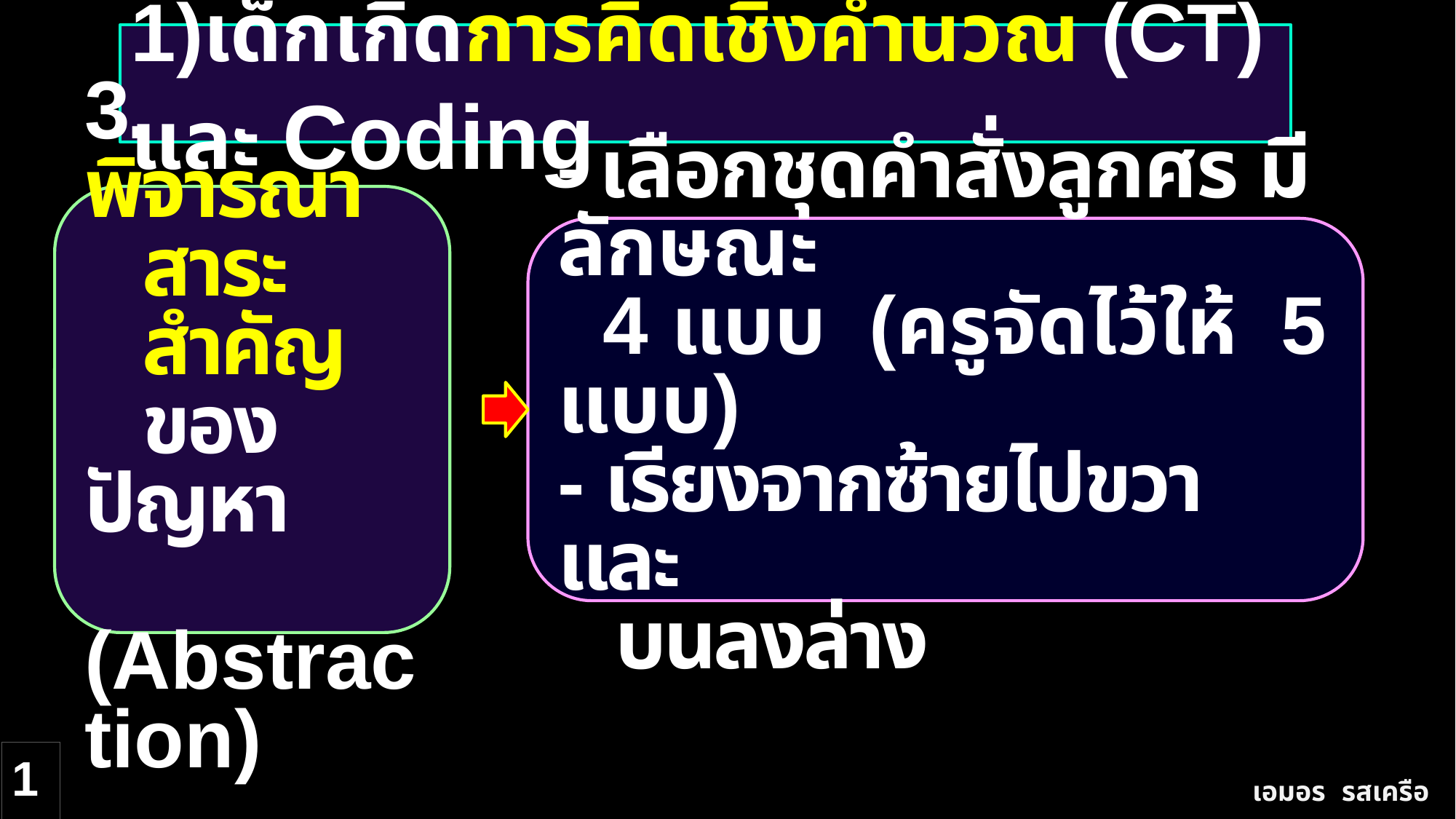

1)เด็กเกิดการคิดเชิงคำนวณ (CT) และ Coding

3. พิจารณา
   สาระ
   สำคัญ
   ของปัญหา
 (Abstraction)

- เลือกชุดคำสั่งลูกศร มีลักษณะ
  4 แบบ  (ครูจัดไว้ให้  5 แบบ)
- เรียงจากซ้ายไปขวา และ
   บนลงล่าง

0
13
เอมอร  รสเครือ